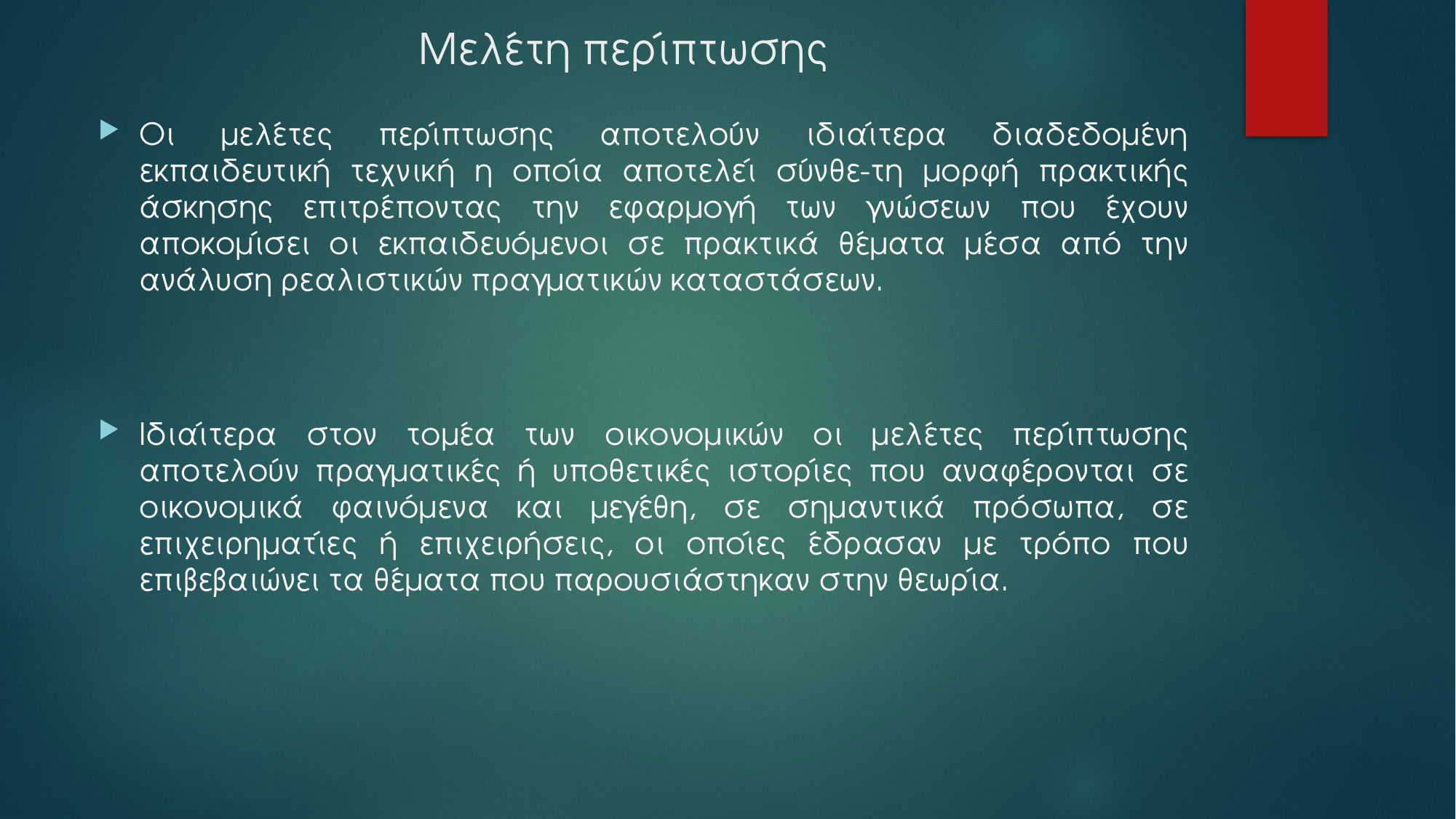

# Μελέτη περίπτωσης
Οι μελέτες περίπτωσης αποτελούν ιδιαίτερα διαδεδομένη εκπαιδευτική τεχνική η οποία αποτελεί σύνθε-τη μορφή πρακτικής άσκησης επιτρέποντας την εφαρμογή των γνώσεων που έχουν αποκομίσει οι εκπαιδευόμενοι σε πρακτικά θέματα μέσα από την ανάλυση ρεαλιστικών πραγματικών καταστάσεων.

Ιδιαίτερα στον τομέα των οικονομικών οι μελέτες περίπτωσης αποτελούν πραγματικές ή υποθετικές ιστορίες που αναφέρονται σε οικονομικά φαινόμενα και μεγέθη, σε σημαντικά πρόσωπα, σε επιχειρηματίες ή επιχειρήσεις, οι οποίες έδρασαν με τρόπο που επιβεβαιώνει τα θέματα που παρουσιάστηκαν στην θεωρία.